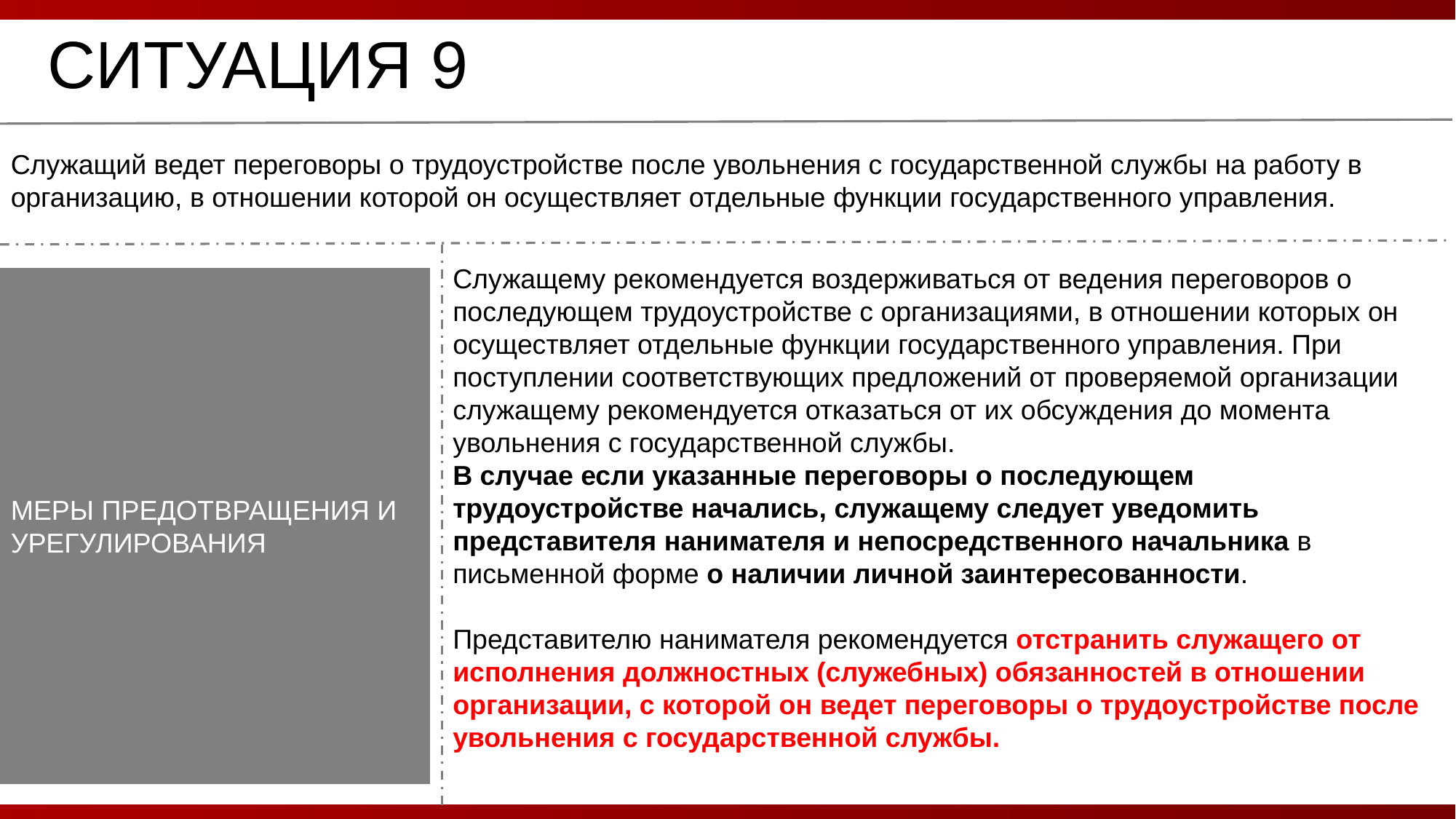

СИТУАЦИЯ 9
Служащий ведет переговоры о трудоустройстве после увольнения с государственной службы на работу в организацию, в отношении которой он осуществляет отдельные функции государственного управления.
Служащему рекомендуется воздерживаться от ведения переговоров о последующем трудоустройстве с организациями, в отношении которых он осуществляет отдельные функции государственного управления. При поступлении соответствующих предложений от проверяемой организации служащему рекомендуется отказаться от их обсуждения до момента увольнения с государственной службы.
В случае если указанные переговоры о последующем трудоустройстве начались, служащему следует уведомить представителя нанимателя и непосредственного начальника в письменной форме о наличии личной заинтересованности.

Представителю нанимателя рекомендуется отстранить служащего от исполнения должностных (служебных) обязанностей в отношении организации, с которой он ведет переговоры о трудоустройстве после увольнения с государственной службы.
МЕРЫ ПРЕДОТВРАЩЕНИЯ И УРЕГУЛИРОВАНИЯ